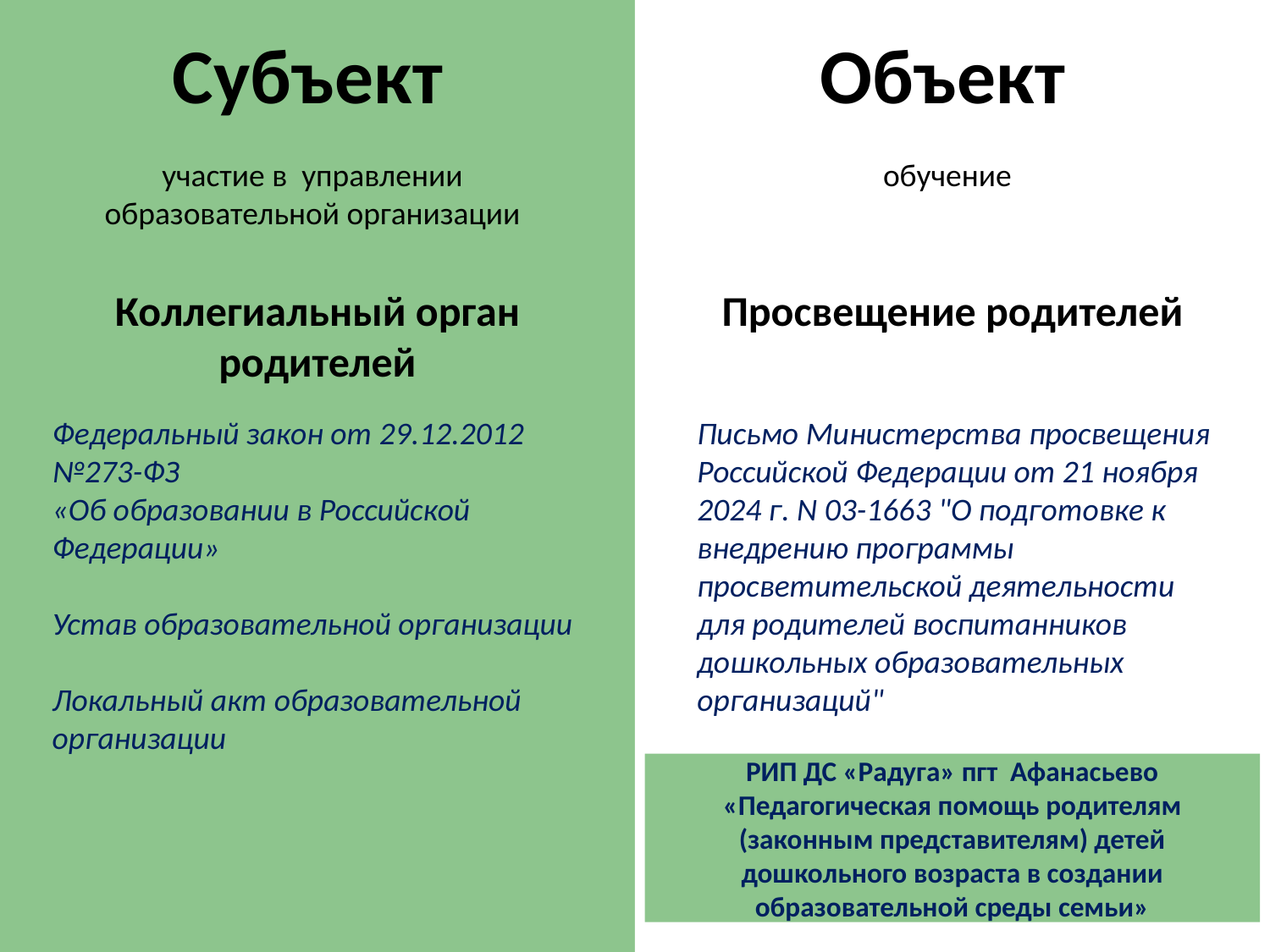

Субъект
Объект
участие в  управлении образовательной организации
обучение
Коллегиальный орган родителей
Просвещение родителей
Федеральный закон от 29.12.2012 №273-ФЗ
«Об образовании в Российской Федерации»

Устав образовательной организации

Локальный акт образовательной организации

Письмо Министерства просвещения Российской Федерации от 21 ноября 2024 г. N 03-1663 "О подготовке к внедрению программы просветительской деятельности для родителей воспитанников дошкольных образовательных организаций"

РИП ДС «Радуга» пгт  Афанасьево
«Педагогическая помощь родителям (законным представителям) детей дошкольного возраста в создании образовательной среды семьи»